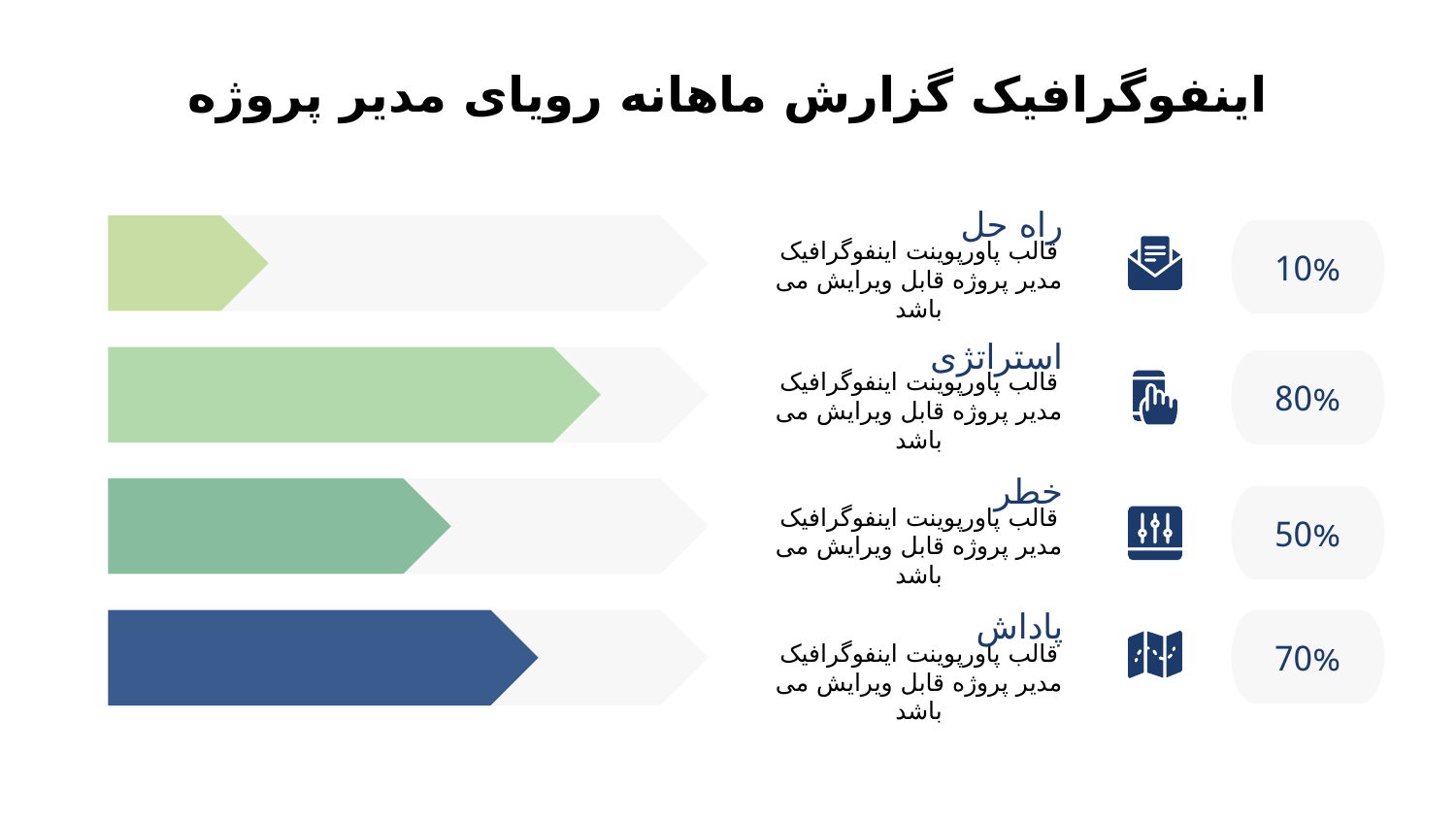

# اینفوگرافیک گزارش ماهانه رویای مدیر پروژه
راه حل

10%

قالب پاورپوینت اینفوگرافیک مدیر پروژه قابل ویرایش می باشد
استراتژی
80%
قالب پاورپوینت اینفوگرافیک مدیر پروژه قابل ویرایش می باشد

خطر
50%
قالب پاورپوینت اینفوگرافیک مدیر پروژه قابل ویرایش می باشد

پاداش
70%

قالب پاورپوینت اینفوگرافیک مدیر پروژه قابل ویرایش می باشد